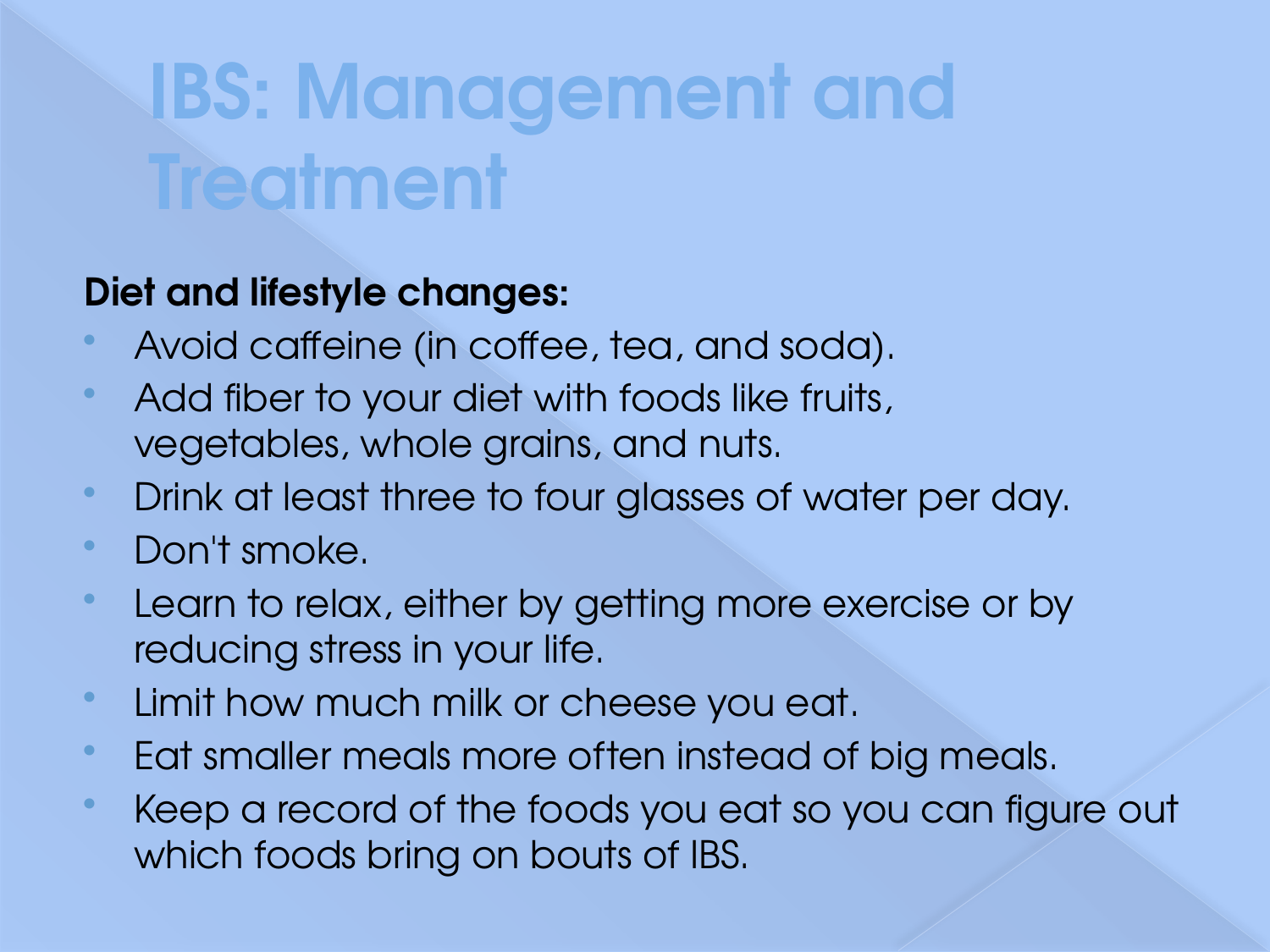

# IBS: Management and Treatment
Diet and lifestyle changes:
Avoid caffeine (in coffee, tea, and soda).
Add fiber to your diet with foods like fruits, vegetables, whole grains, and nuts.
Drink at least three to four glasses of water per day.
Don't smoke.
Learn to relax, either by getting more exercise or by reducing stress in your life.
Limit how much milk or cheese you eat.
Eat smaller meals more often instead of big meals.
Keep a record of the foods you eat so you can figure out which foods bring on bouts of IBS.